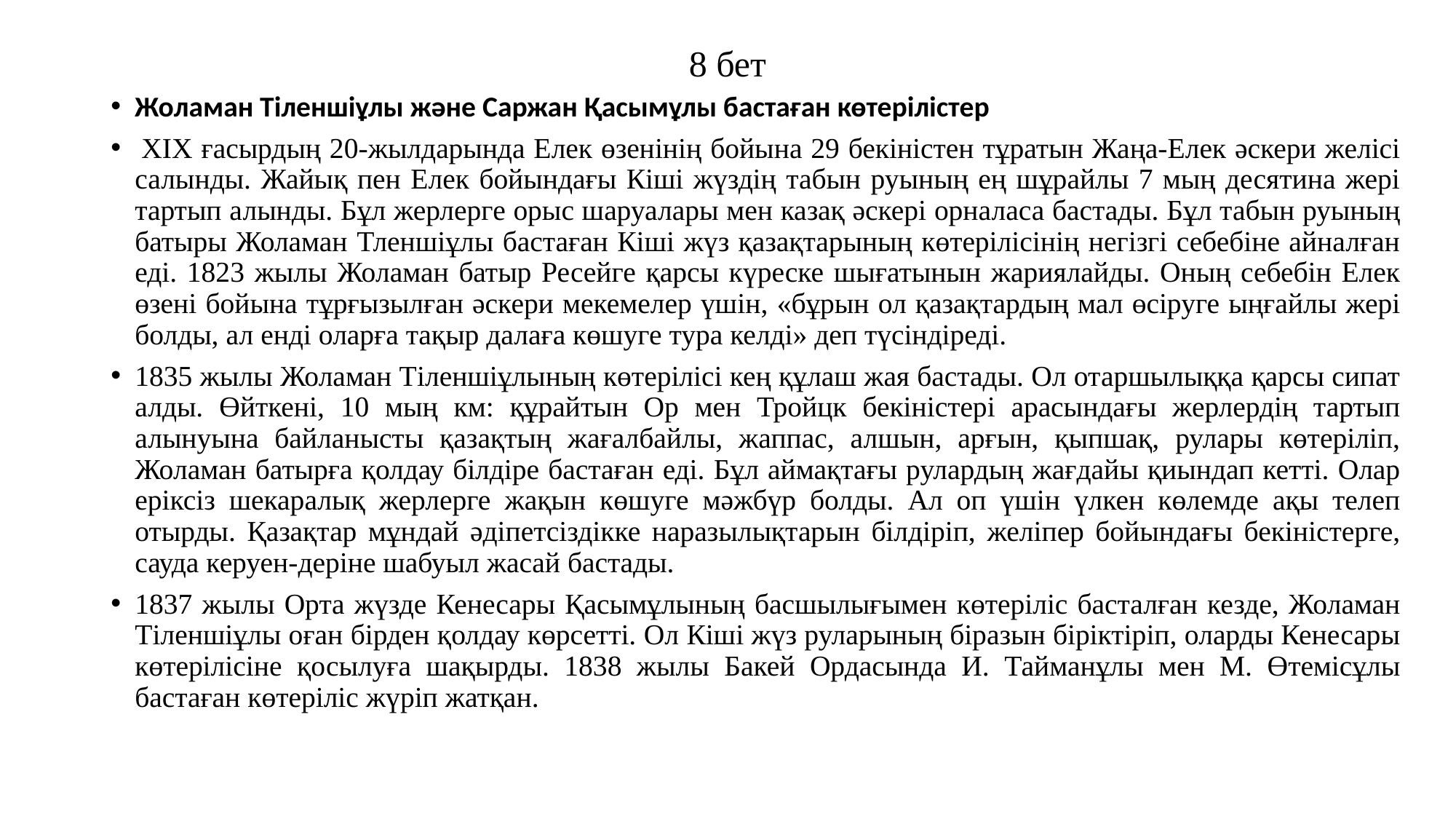

# 8 бет
Жоламан Тіленшіұлы және Саржан Қасымұлы бастаған көтерілістер
 ХІХ ғасырдың 20-жылдарында Елек өзенінің бойына 29 бекіністен тұратын Жаңа-Елек әскери желісі салынды. Жайық пен Елек бойындағы Кіші жүздің табын руының ең шұрайлы 7 мың десятина жері тартып алынды. Бұл жерлерге орыс шаруалары мен казақ әскері орналаса бастады. Бұл табын руының батыры Жоламан Тленшіұлы бастаған Кіші жүз қазақтарының көтерілісінің негізгі себебіне айналған еді. 1823 жылы Жоламан батыр Ресейге қарсы күреске шығатынын жариялайды. Оның себебін Елек өзені бойына тұрғызылған әскери мекемелер үшін, «бұрын ол қазақтардың мал өсіруге ыңғайлы жері болды, ал енді оларға тақыр далаға көшуге тура келді» деп түсіндіреді.
1835 жылы Жоламан Тіленшіұлының көтерілісі кең құлаш жая бастады. Ол отаршылыққа қарсы сипат алды. Өйткені, 10 мың км: құрайтын Ор мен Тройцк бекіністері арасындағы жерлердің тартып алынуына байланысты қазақтың жағалбайлы, жаппас, алшын, арғын, қыпшақ, рулары көтеріліп, Жоламан батырға қолдау білдіре бастаған еді. Бұл аймақтағы рулардың жағдайы қиындап кетті. Олар еріксіз шекаралық жерлерге жақын көшуге мәжбүр болды. Ал оп үшін үлкен көлемде ақы телеп отырды. Қазақтар мұндай әдіпетсіздікке наразылықтарын білдіріп, желіпер бойындағы бекіністерге, сауда керуен-деріне шабуыл жасай бастады.
1837 жылы Орта жүзде Кенесары Қасымұлының басшылығымен көтеріліс басталған кезде, Жоламан Тіленшіұлы оған бірден қолдау көрсетті. Ол Кіші жүз руларының біразын біріктіріп, оларды Кенесары көтерілісіне қосылуға шақырды. 1838 жылы Бакей Ордасында И. Тайманұлы мен М. Өтемісұлы бастаған көтеріліс жүріп жатқан.